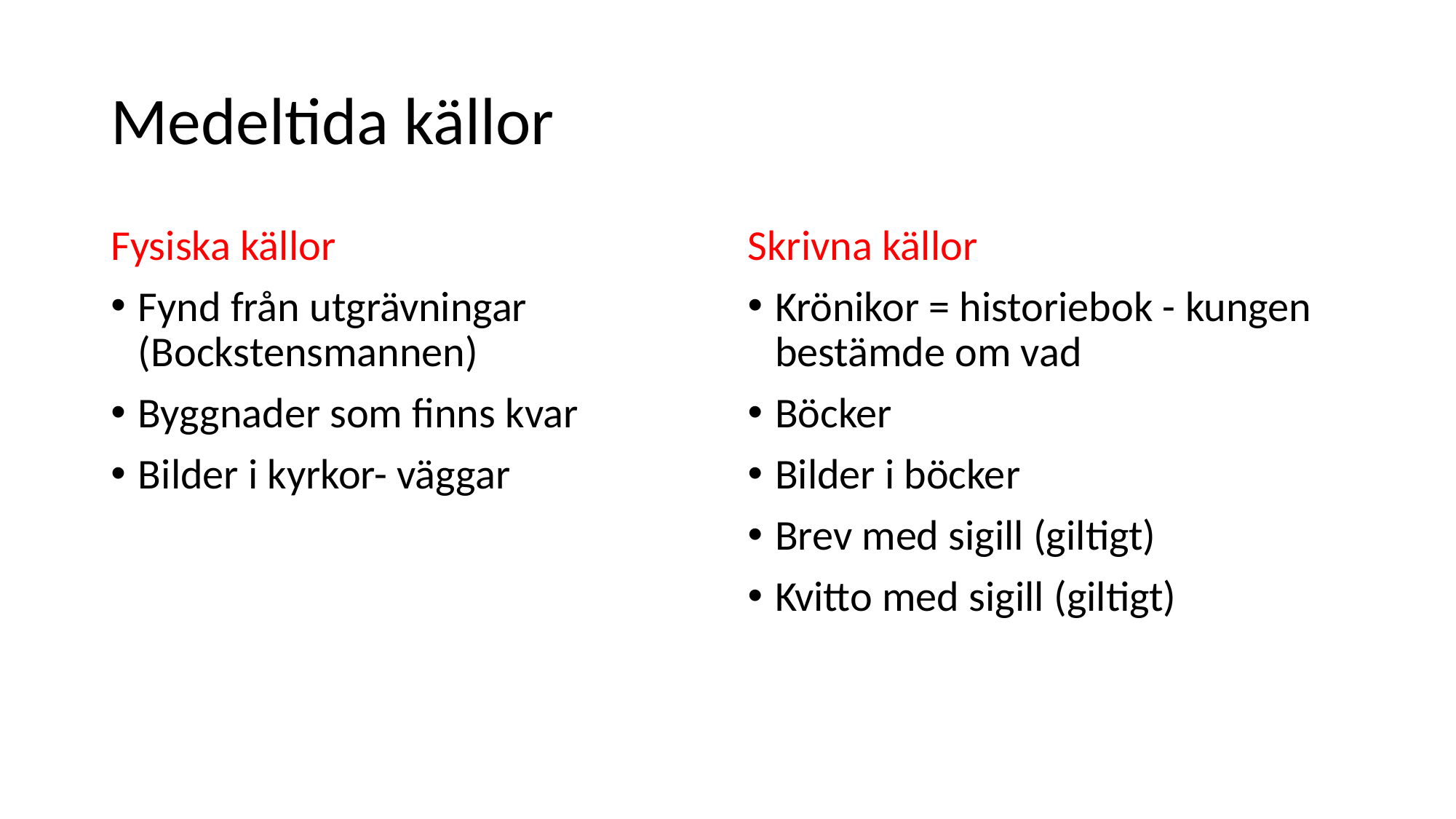

# Medeltida källor
Fysiska källor
Fynd från utgrävningar (Bockstensmannen)
Byggnader som finns kvar
Bilder i kyrkor- väggar
Skrivna källor
Krönikor = historiebok - kungen bestämde om vad
Böcker
Bilder i böcker
Brev med sigill (giltigt)
Kvitto med sigill (giltigt)